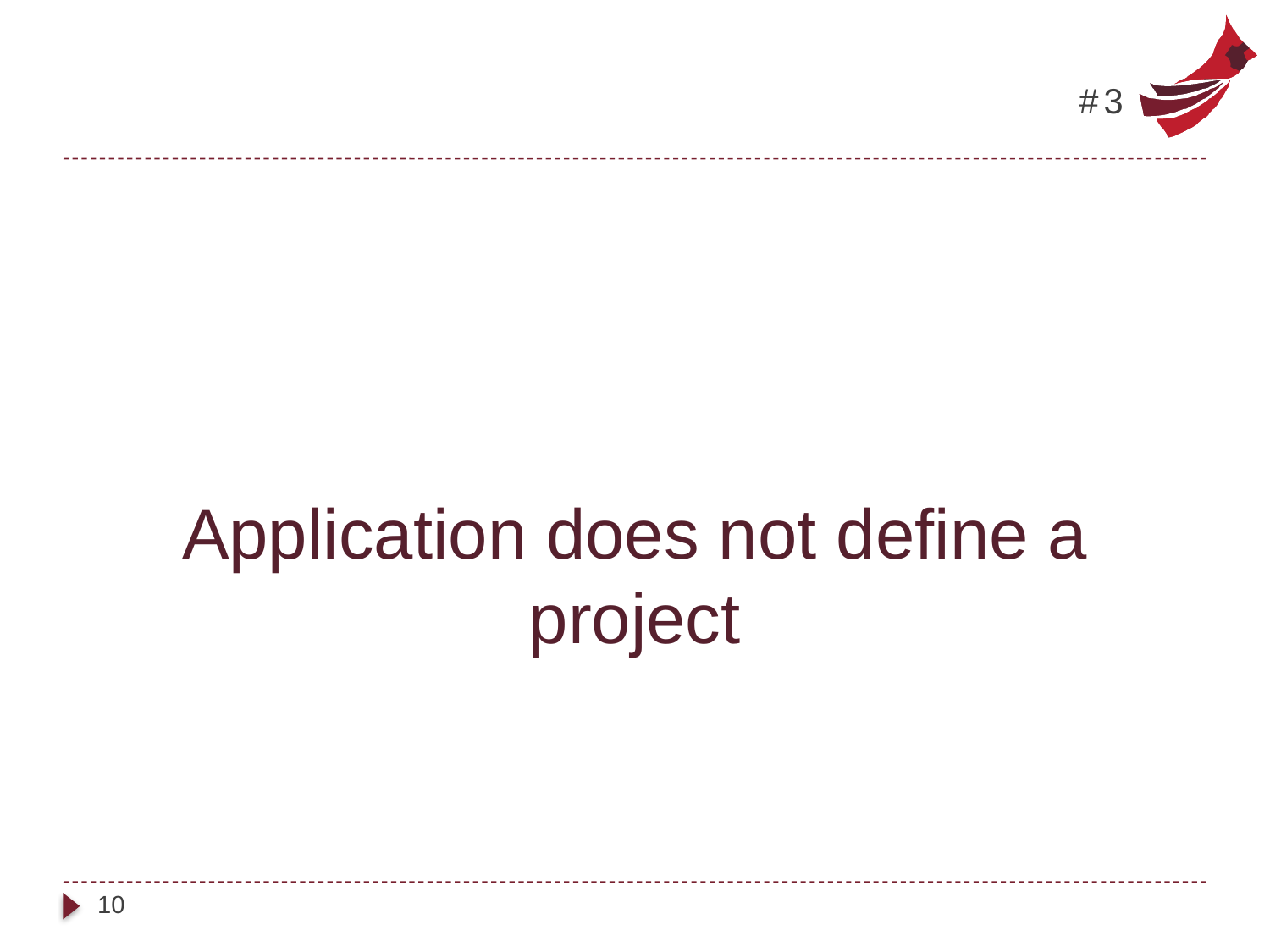

# #3

Application does not define a project
10